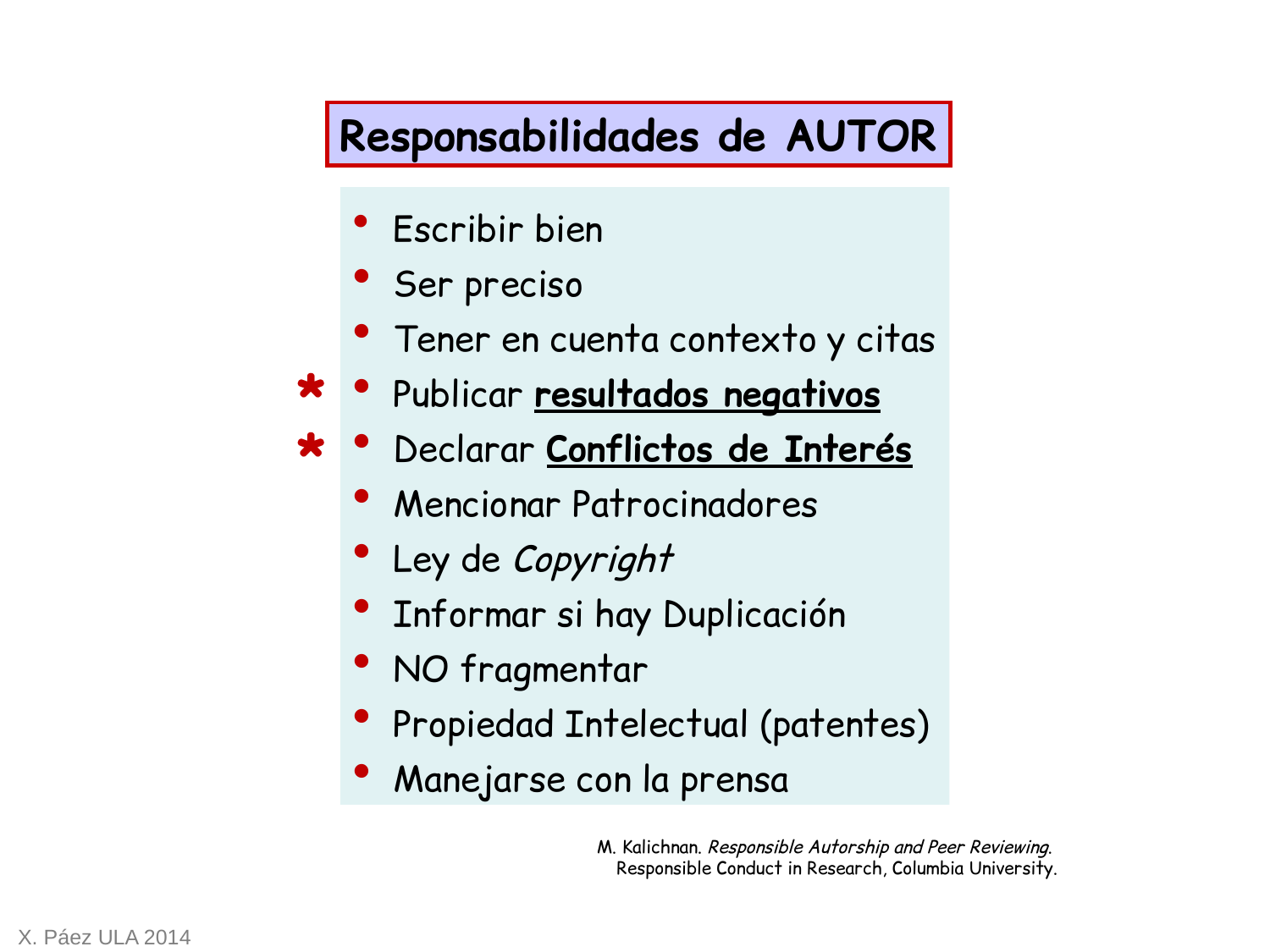

Responsabilidades de AUTOR
 Escribir bien
 Ser preciso
 Tener en cuenta contexto y citas
 Publicar resultados negativos
 Declarar Conflictos de Interés
 Mencionar Patrocinadores
 Ley de Copyright
 Informar si hay Duplicación
 NO fragmentar
 Propiedad Intelectual (patentes)
 Manejarse con la prensa
*
*
M. Kalichnan. Responsible Autorship and Peer Reviewing.
Responsible Conduct in Research, Columbia University.
X. Páez ULA 2014